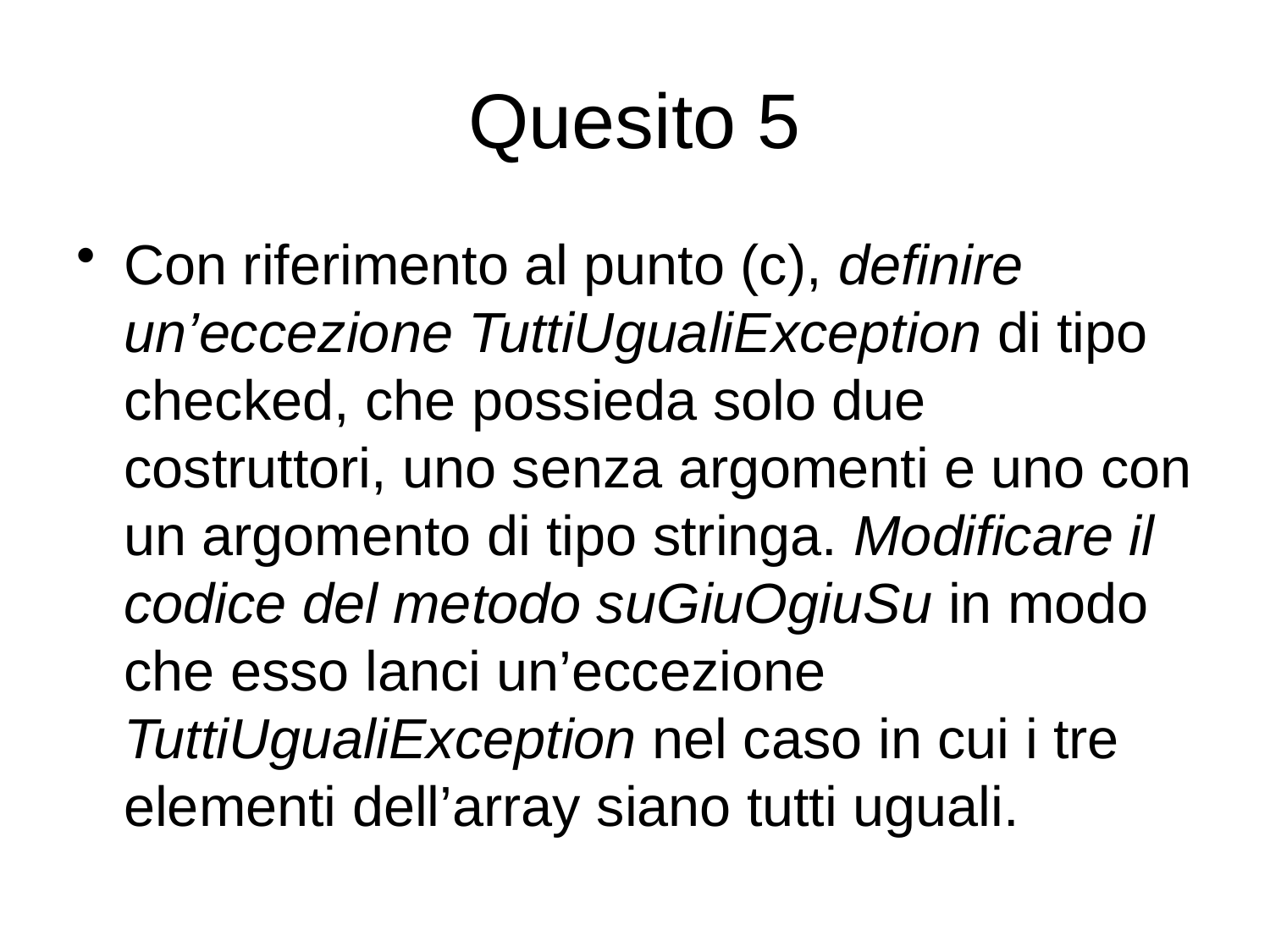

# Quesito 5
Con riferimento al punto (c), definire un’eccezione TuttiUgualiException di tipo checked, che possieda solo due costruttori, uno senza argomenti e uno con un argomento di tipo stringa. Modificare il codice del metodo suGiuOgiuSu in modo che esso lanci un’eccezione TuttiUgualiException nel caso in cui i tre elementi dell’array siano tutti uguali.